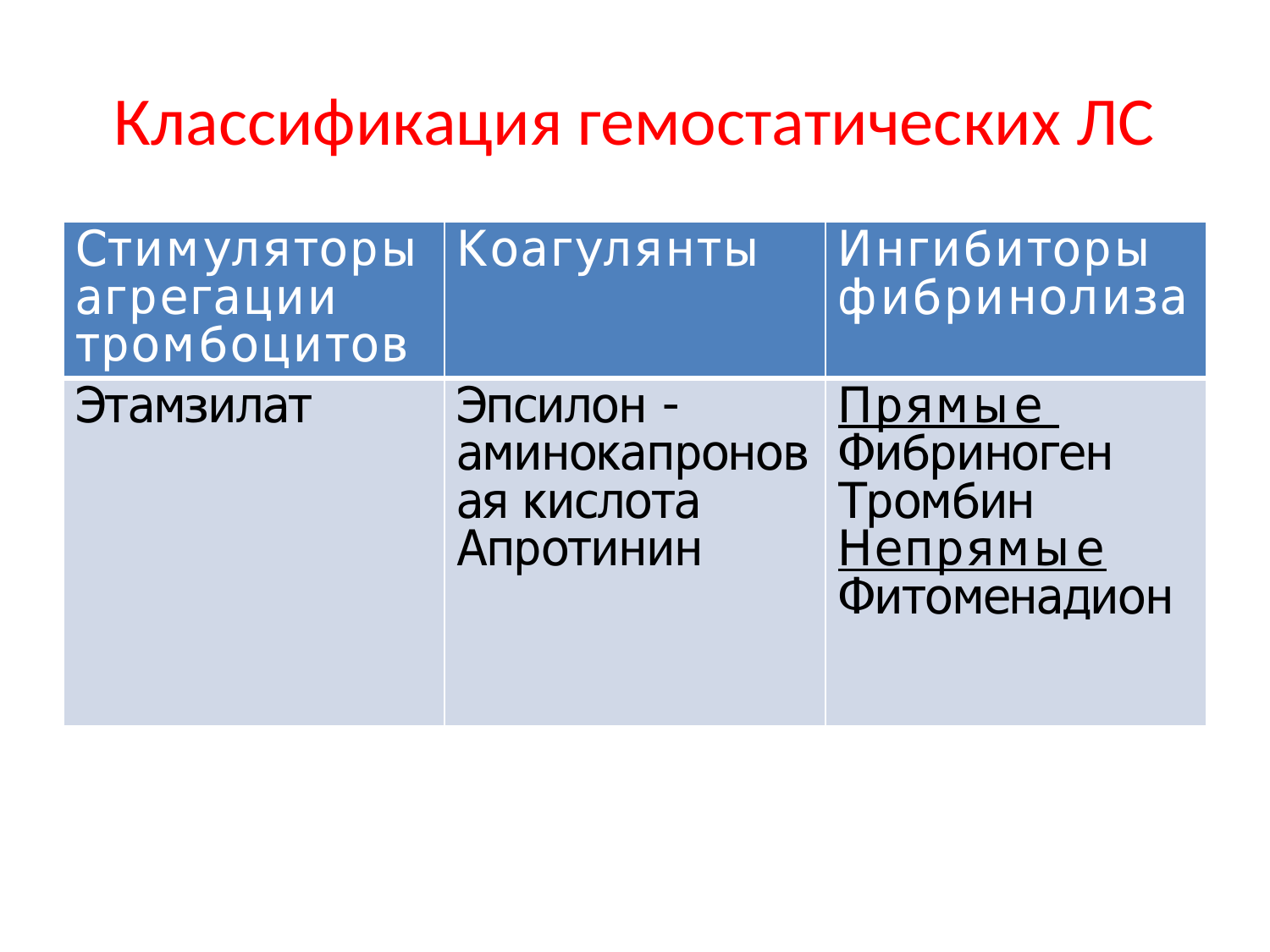

# Классификация гемостатических ЛС
| Стимуляторы агрегации тромбоцитов | Коагулянты | Ингибиторы фибринолиза |
| --- | --- | --- |
| Этамзилат | Эпсилон -аминокапроновая кислота Апротинин | Прямые Фибриноген Тромбин Непрямые Фитоменадион |